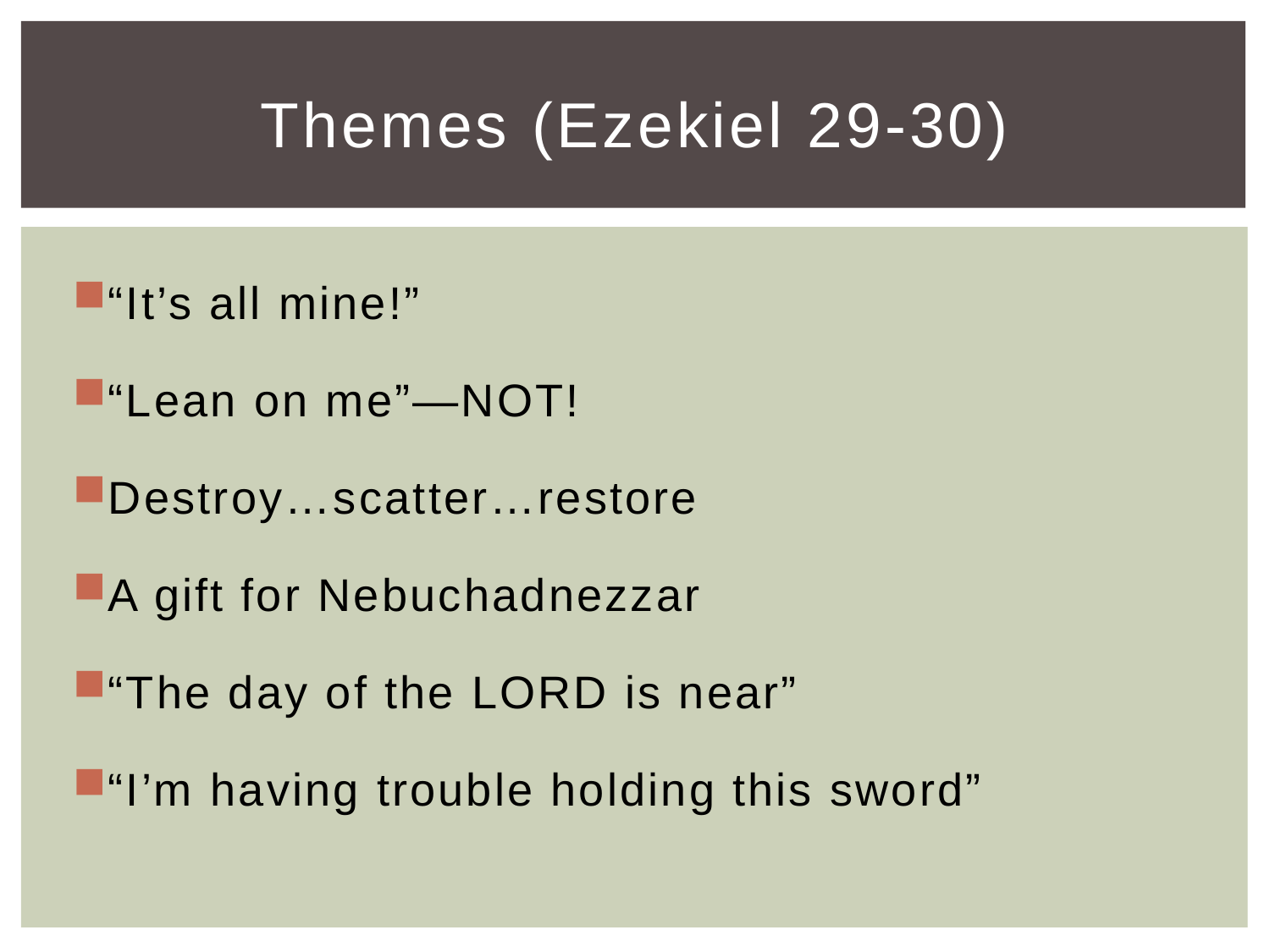

# Themes (Ezekiel 29-30)
“It’s all mine!”
“Lean on me”—NOT!
Destroy…scatter…restore
A gift for Nebuchadnezzar
“The day of the LORD is near”
“I’m having trouble holding this sword”